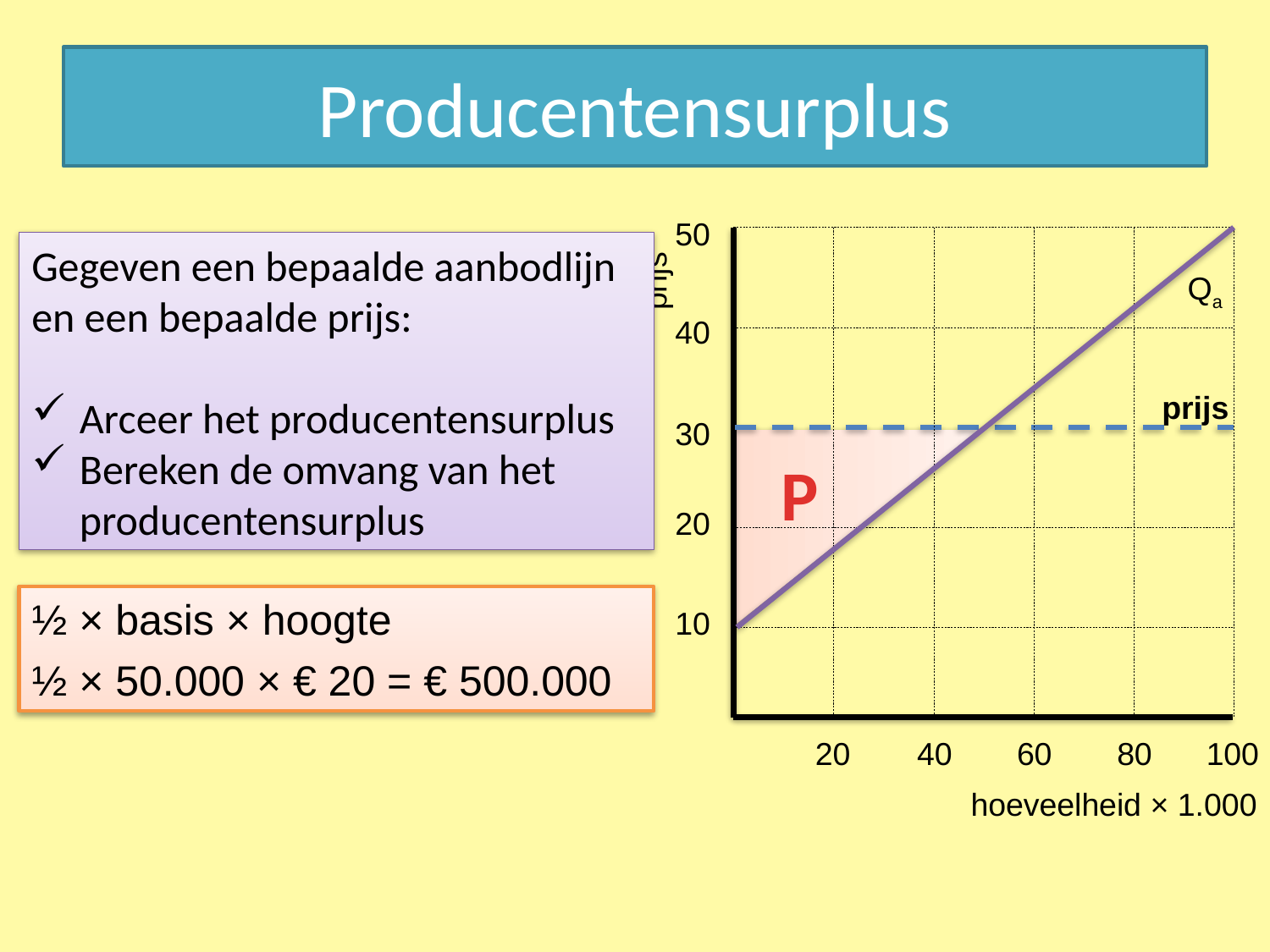

# Producentensurplus
50
Gegeven een bepaalde aanbodlijn en een bepaalde prijs:

Arceer het producentensurplus
Bereken de omvang van het producentensurplus
prijs
Qa
40
prijs

30
P
20
½ × basis × hoogte
½ × 50.000 × € 20 = € 500.000
10
20
40
60
80
100
hoeveelheid × 1.000